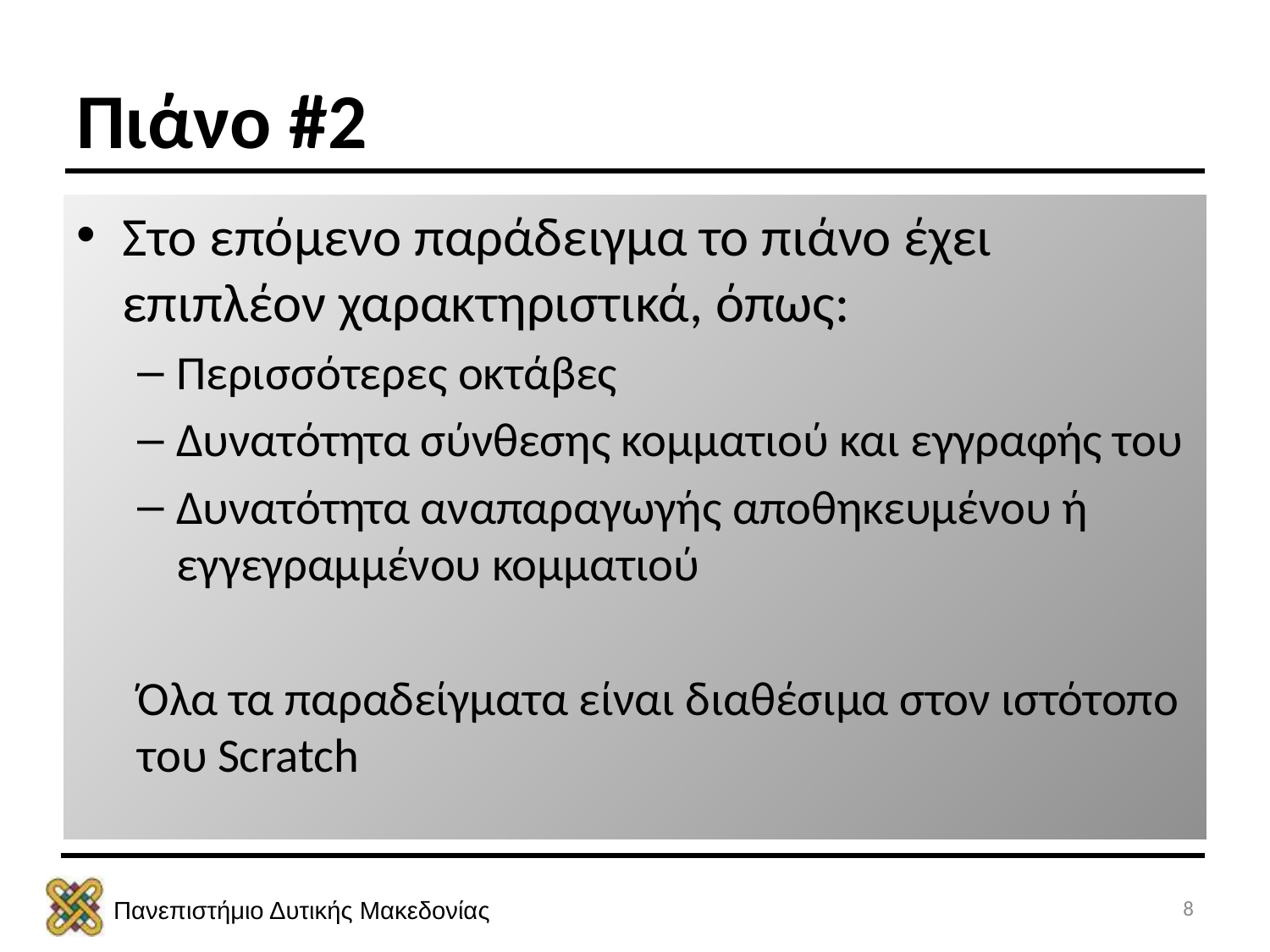

# Πιάνο #2
Στο επόμενο παράδειγμα το πιάνο έχει επιπλέον χαρακτηριστικά, όπως:
Περισσότερες οκτάβες
Δυνατότητα σύνθεσης κομματιού και εγγραφής του
Δυνατότητα αναπαραγωγής αποθηκευμένου ή εγγεγραμμένου κομματιού

Όλα τα παραδείγματα είναι διαθέσιμα στον ιστότοπο του Scratch
8